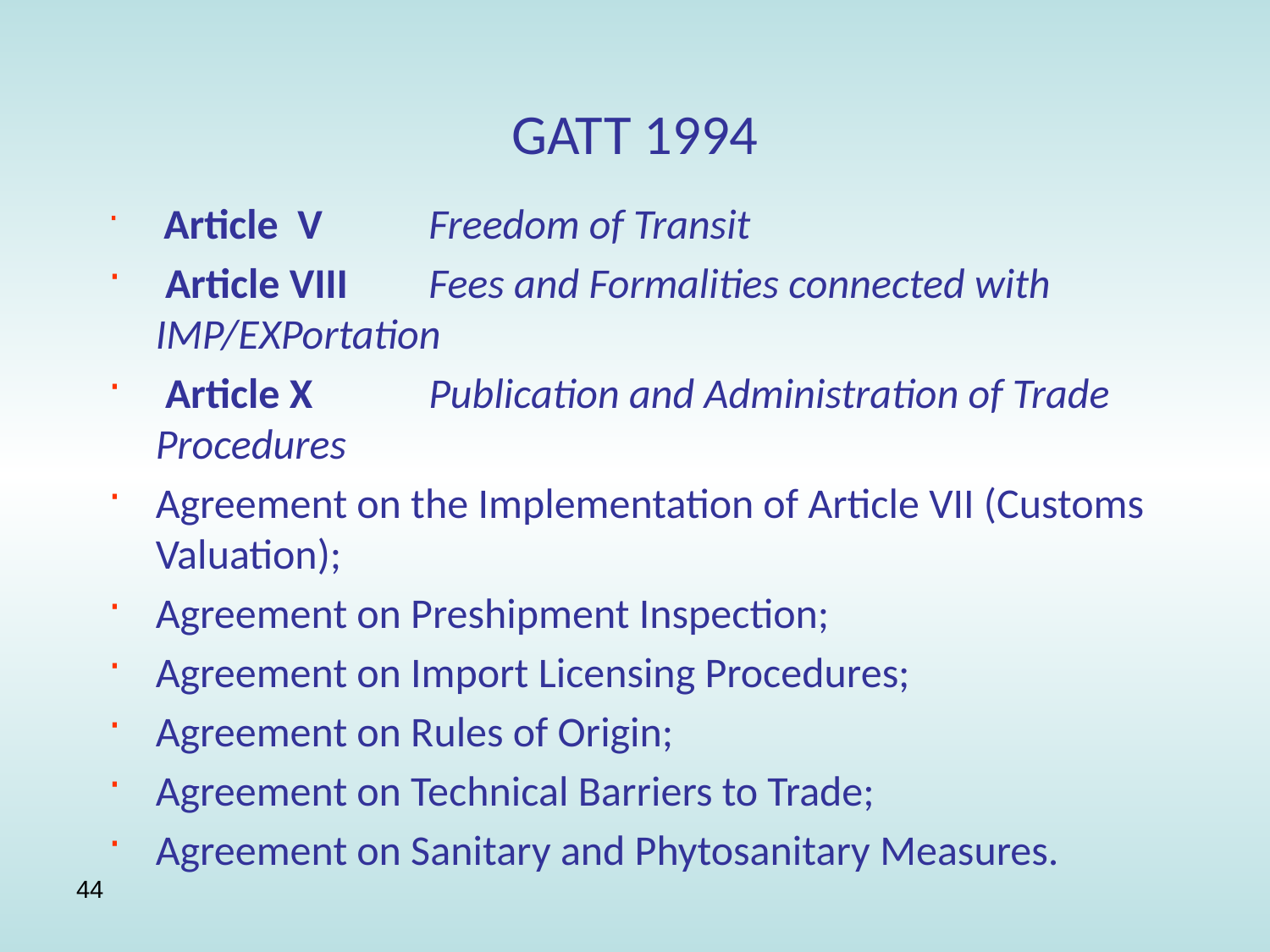

# GATT 1994
 Article  V  	  Freedom of Transit
 Article VIII 	  Fees and Formalities connected with IMP/EXPortation
 Article X	  Publication and Administration of Trade Procedures
Agreement on the Implementation of Article VII (Customs Valuation);
Agreement on Preshipment Inspection;
Agreement on Import Licensing Procedures;
Agreement on Rules of Origin;
Agreement on Technical Barriers to Trade;
Agreement on Sanitary and Phytosanitary Measures.

44